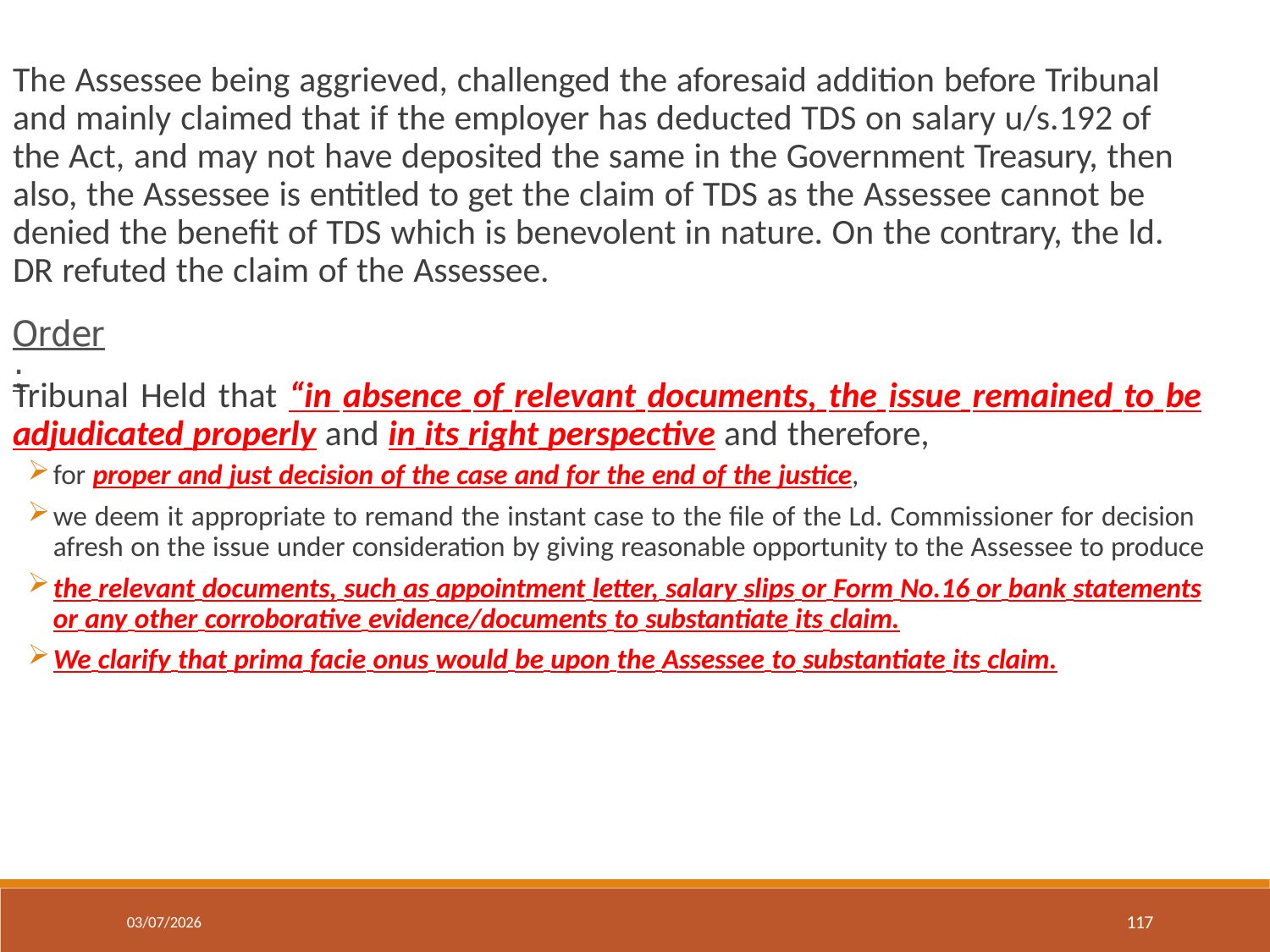

The Assessee being aggrieved, challenged the aforesaid addition before Tribunal and mainly claimed that if the employer has deducted TDS on salary u/s.192 of the Act, and may not have deposited the same in the Government Treasury, then also, the Assessee is entitled to get the claim of TDS as the Assessee cannot be denied the benefit of TDS which is benevolent in nature. On the contrary, the ld. DR refuted the claim of the Assessee.
# Order:
Tribunal Held that “in absence of relevant documents, the issue remained to be adjudicated properly and in its right perspective and therefore,
for proper and just decision of the case and for the end of the justice,
we deem it appropriate to remand the instant case to the file of the Ld. Commissioner for decision afresh on the issue under consideration by giving reasonable opportunity to the Assessee to produce
the relevant documents, such as appointment letter, salary slips or Form No.16 or bank statements or any other corroborative evidence/documents to substantiate its claim.
We clarify that prima facie onus would be upon the Assessee to substantiate its claim.
117
03/07/2026